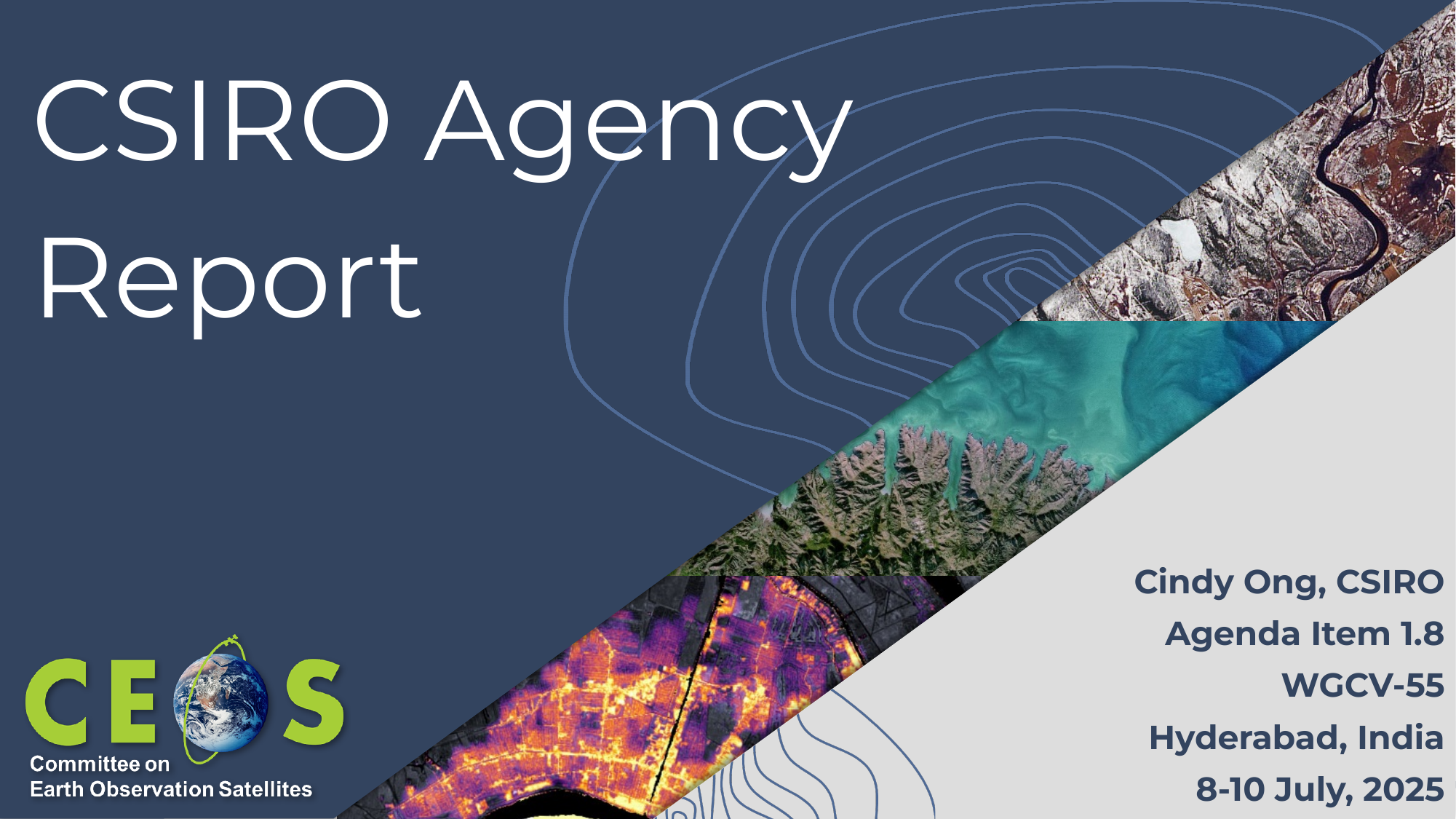

# CSIRO Agency Report

Cindy Ong, CSIRO
Agenda Item 1.8
WGCV-55
Hyderabad, India
8-10 July, 2025